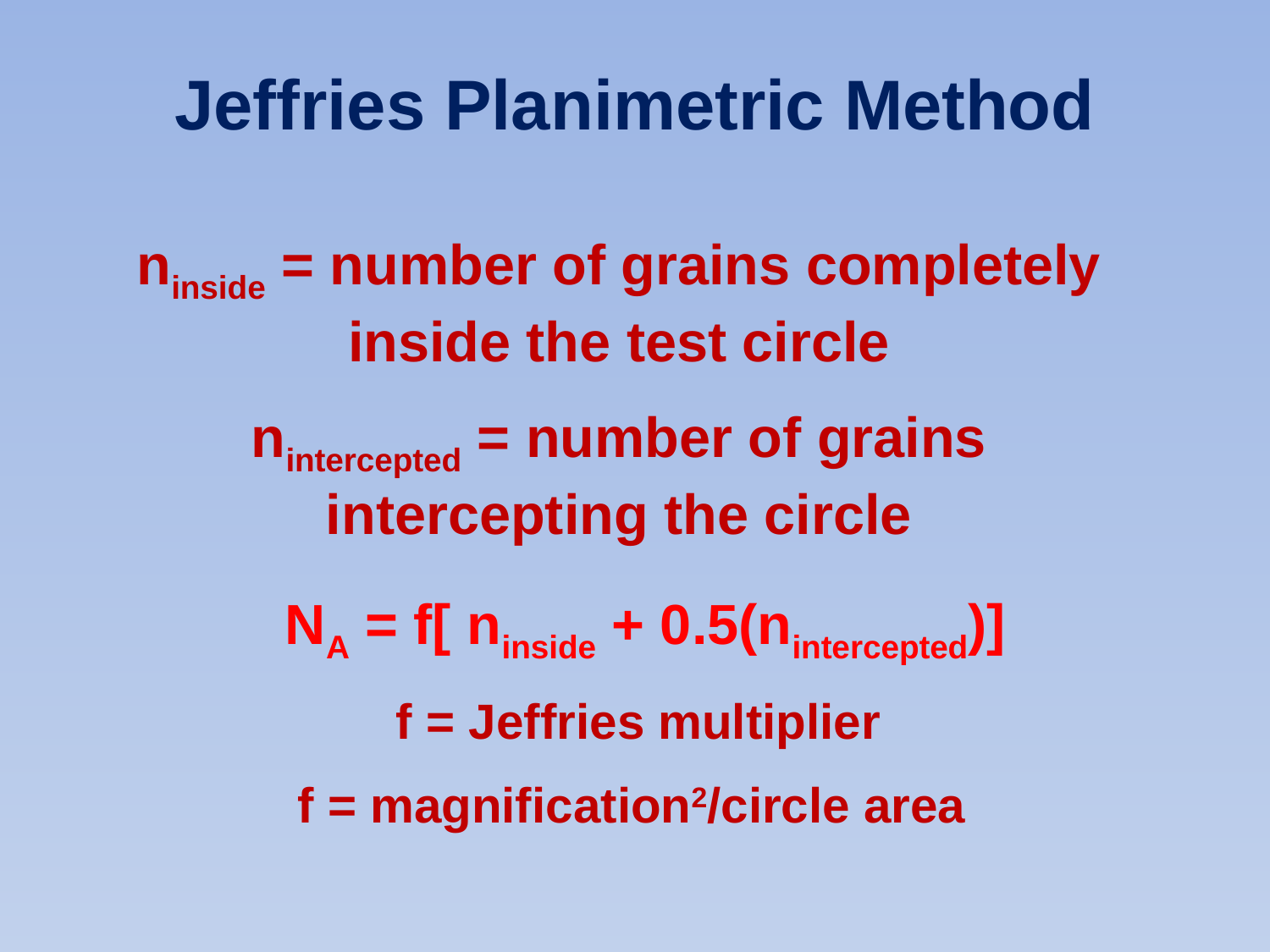

Jeffries Planimetric Method
ninside = number of grains completely inside the test circle
nintercepted = number of grains intercepting the circle
NA = f[ ninside + 0.5(nintercepted)]
f = Jeffries multiplier
f = magnification2/circle area